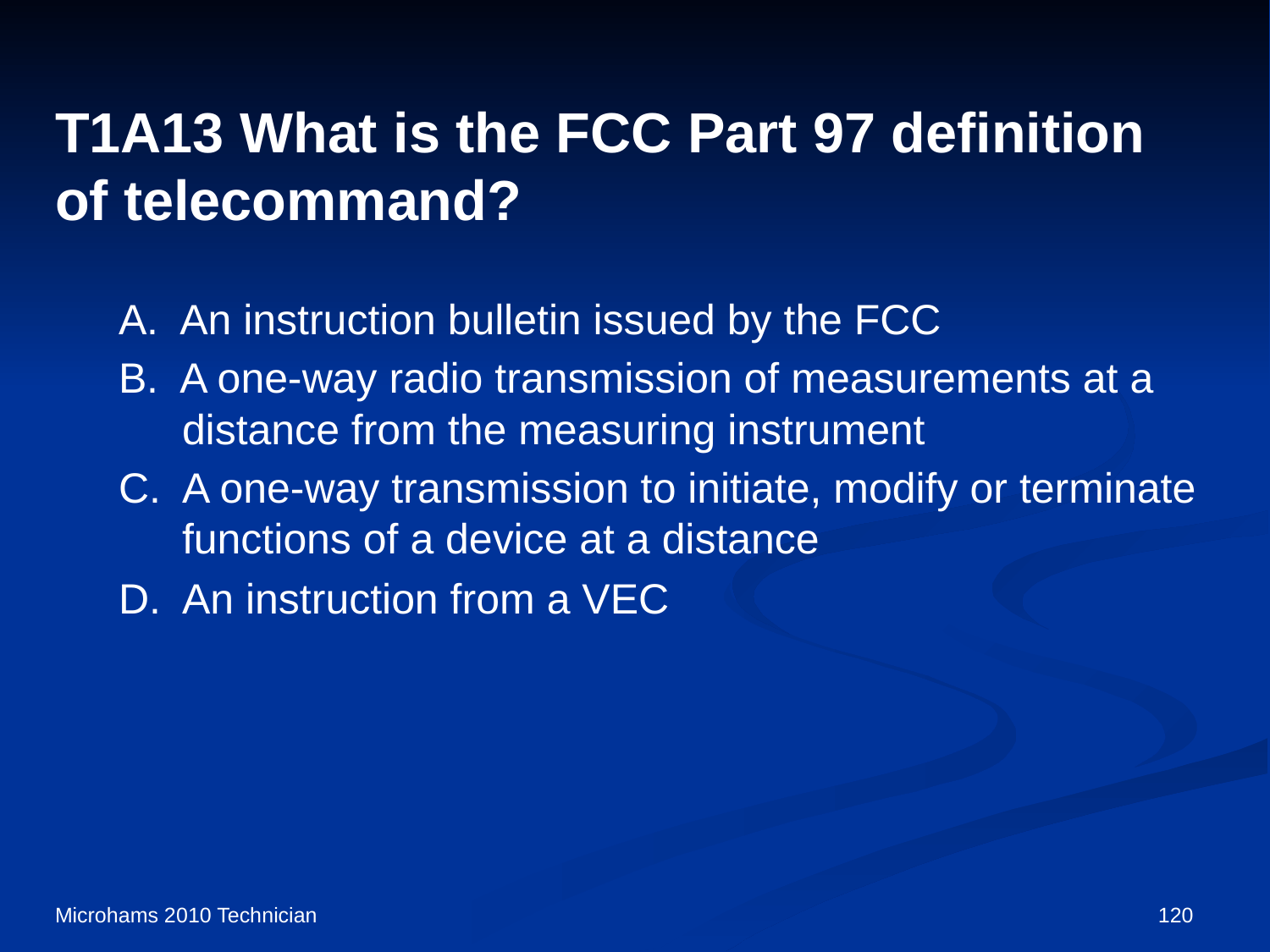

# T1A13 What is the FCC Part 97 definition of telecommand?
A.  An instruction bulletin issued by the FCC
B.  A one-way radio transmission of measurements at a distance from the measuring instrument
C.  A one-way transmission to initiate, modify or terminate functions of a device at a distance
D.  An instruction from a VEC
Microhams 2010 Technician
120